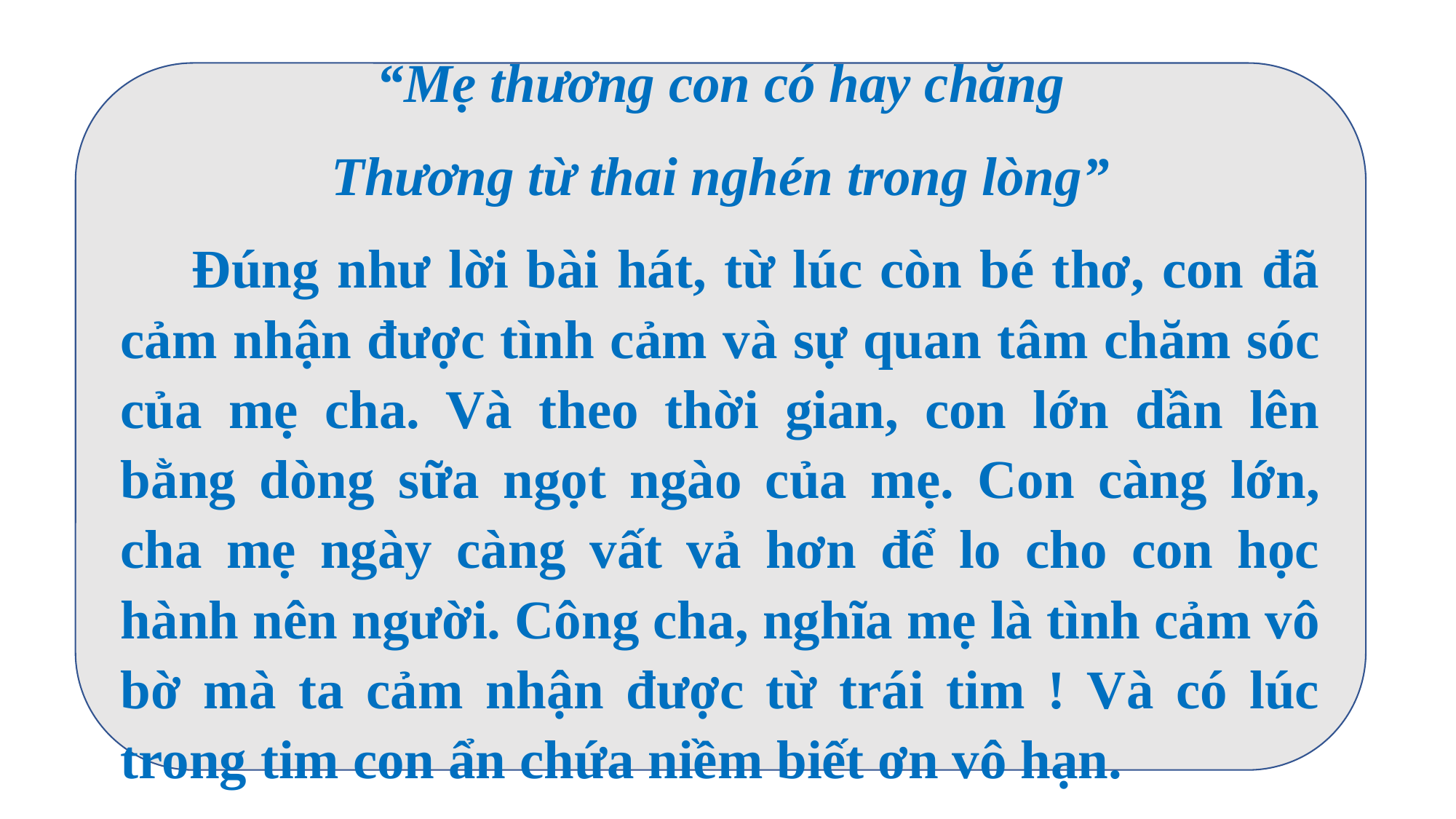

“Mẹ thương con có hay chăng
Thương từ thai nghén trong lòng”
    Đúng như lời bài hát, từ lúc còn bé thơ, con đã cảm nhận được tình cảm và sự quan tâm chăm sóc của mẹ cha. Và theo thời gian, con lớn dần lên bằng dòng sữa ngọt ngào của mẹ. Con càng lớn, cha mẹ ngày càng vất vả hơn để lo cho con học hành nên người. Công cha, nghĩa mẹ là tình cảm vô bờ mà ta cảm nhận được từ trái tim ! Và có lúc trong tim con ẩn chứa niềm biết ơn vô hạn.